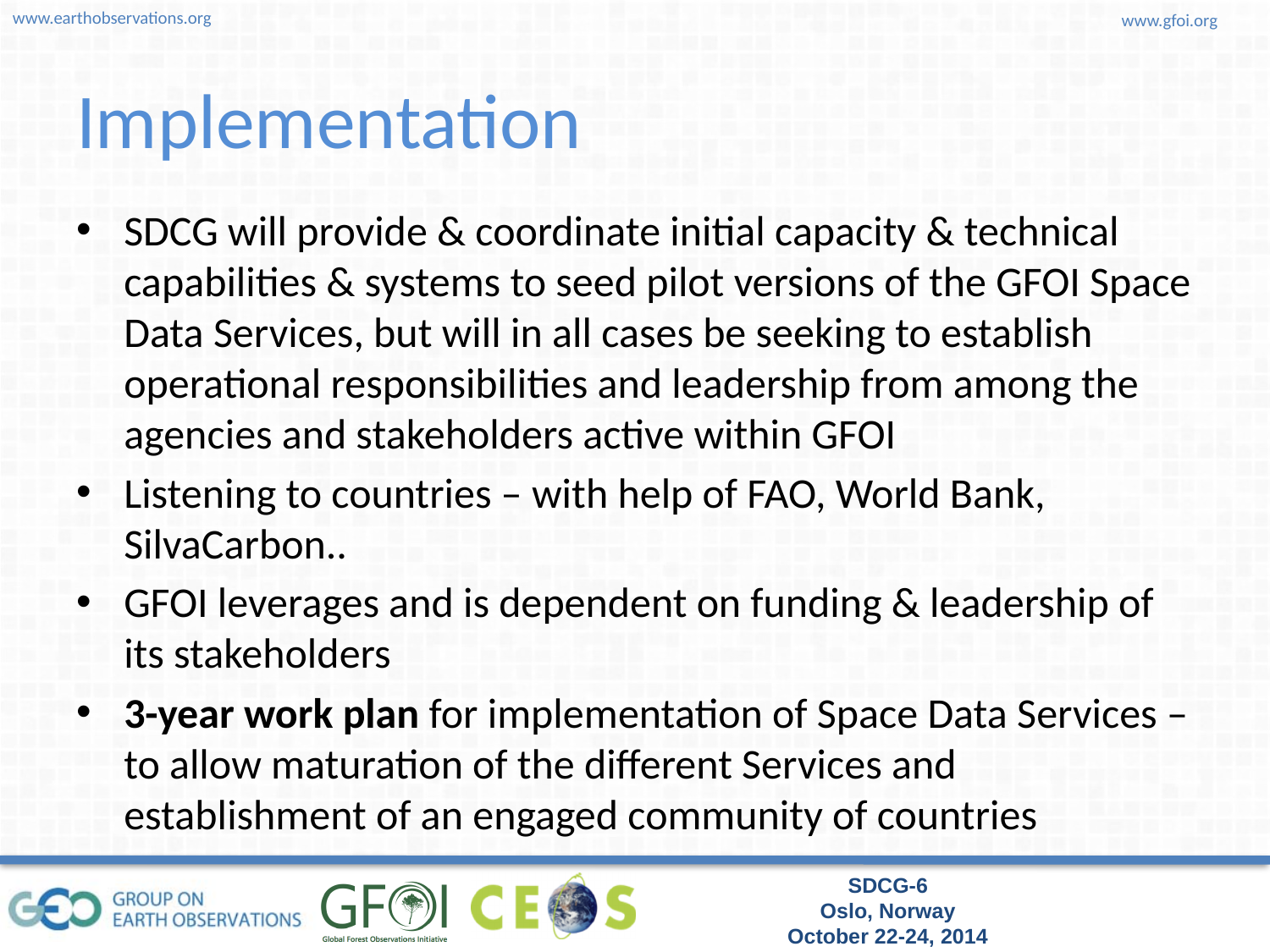

# Implementation
SDCG will provide & coordinate initial capacity & technical capabilities & systems to seed pilot versions of the GFOI Space Data Services, but will in all cases be seeking to establish operational responsibilities and leadership from among the agencies and stakeholders active within GFOI
Listening to countries – with help of FAO, World Bank, SilvaCarbon..
GFOI leverages and is dependent on funding & leadership of its stakeholders
3-year work plan for implementation of Space Data Services –to allow maturation of the different Services and establishment of an engaged community of countries